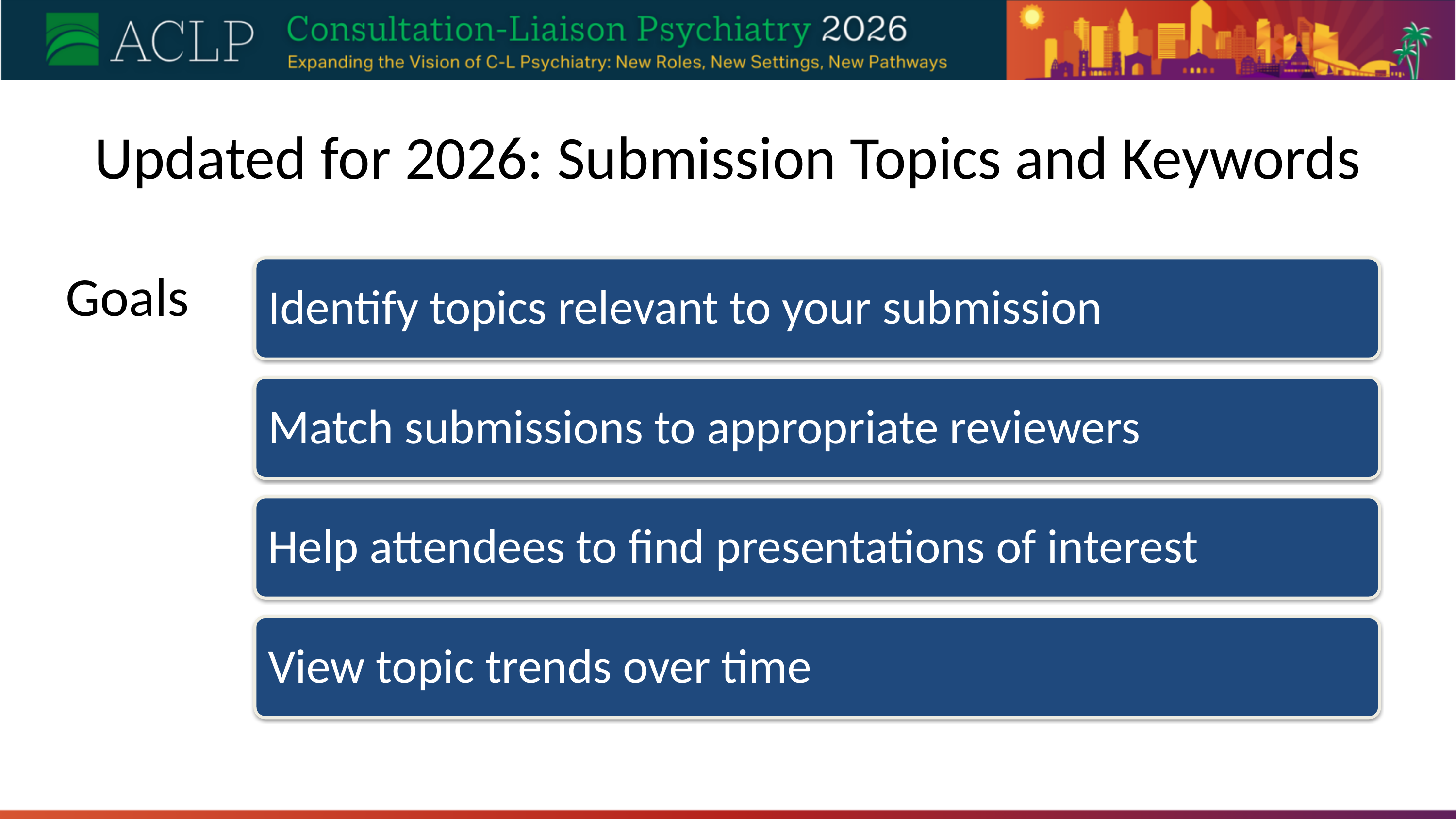

# Updated for 2026: Submission Topics and Keywords

Goals:
Identify topics relevant to your submission
Match submissions to appropriate reviewers
Help attendees to find presentations of interest
View topic trends over time